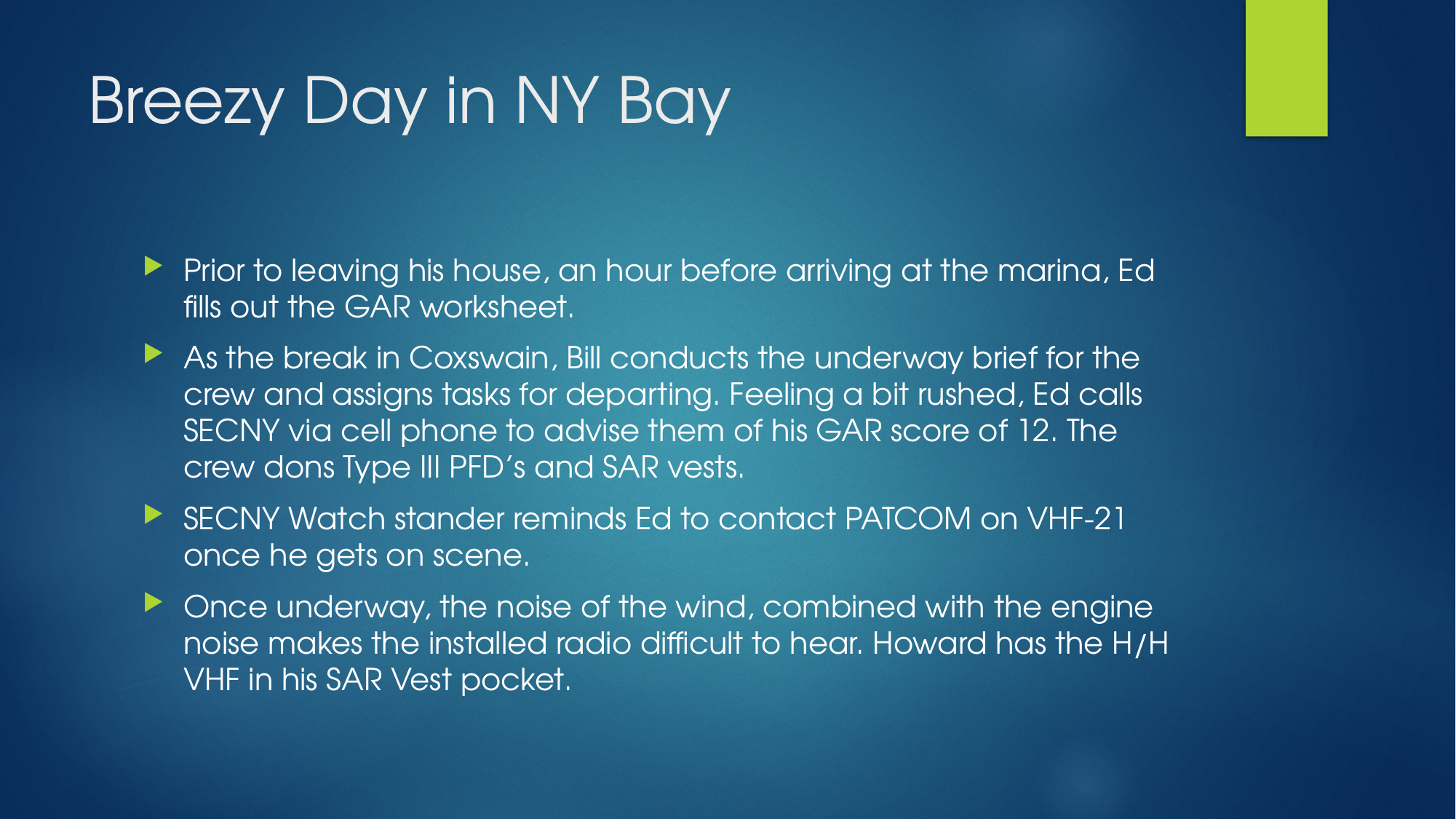

# Breezy Day in NY Bay
Prior to leaving his house, an hour before arriving at the marina, Ed fills out the GAR worksheet.
As the break in Coxswain, Bill conducts the underway brief for the crew and assigns tasks for departing. Feeling a bit rushed, Ed calls SECNY via cell phone to advise them of his GAR score of 12. The crew dons Type III PFD’s and SAR vests.
SECNY Watch stander reminds Ed to contact PATCOM on VHF-21 once he gets on scene.
Once underway, the noise of the wind, combined with the engine noise makes the installed radio difficult to hear. Howard has the H/H VHF in his SAR Vest pocket.